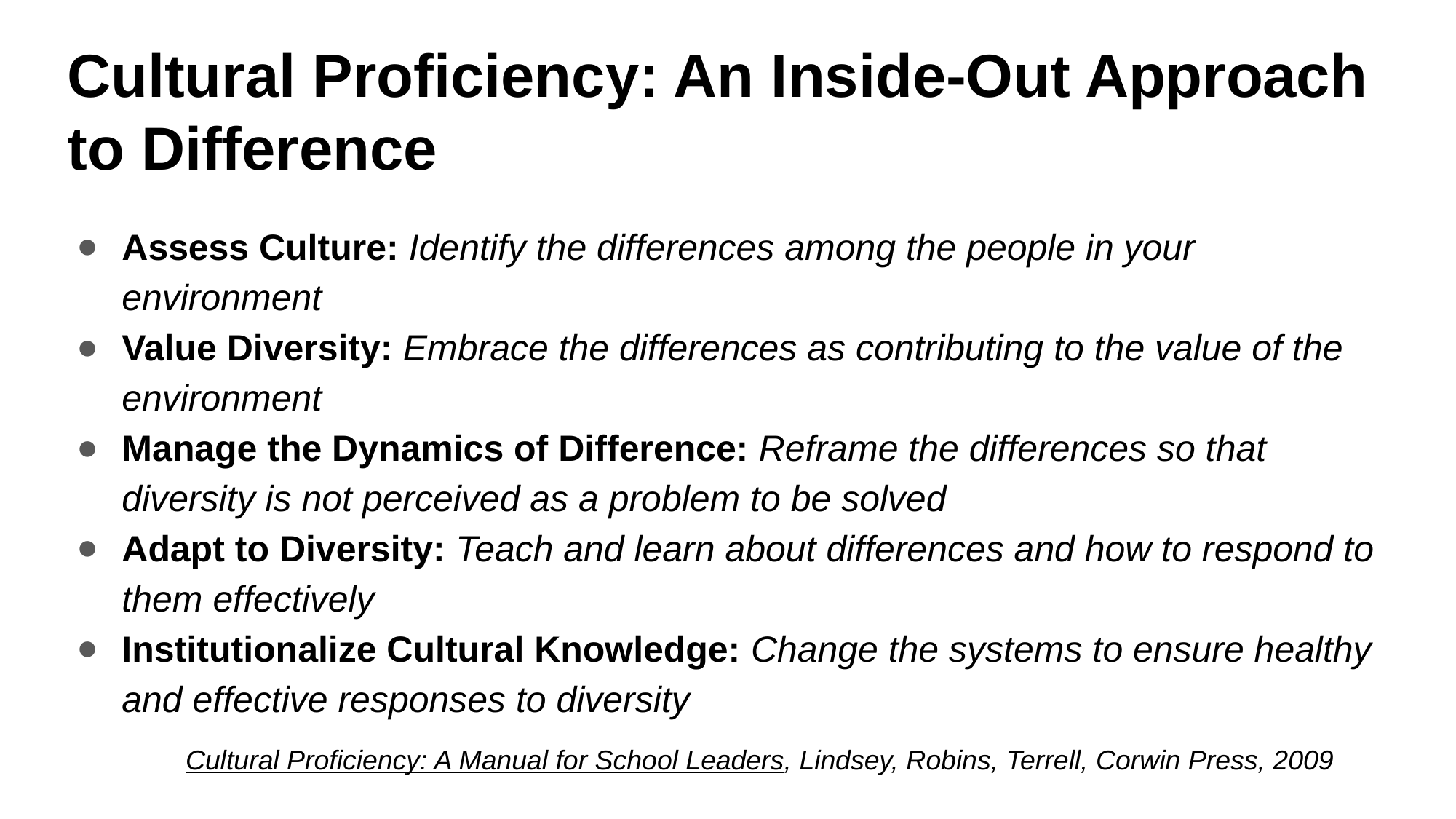

# Cultural Proficiency: An Inside-Out Approach to Difference
Assess Culture: Identify the differences among the people in your environment
Value Diversity: Embrace the differences as contributing to the value of the environment
Manage the Dynamics of Difference: Reframe the differences so that diversity is not perceived as a problem to be solved
Adapt to Diversity: Teach and learn about differences and how to respond to them effectively
Institutionalize Cultural Knowledge: Change the systems to ensure healthy and effective responses to diversity
	Cultural Proficiency: A Manual for School Leaders, Lindsey, Robins, Terrell, Corwin Press, 2009